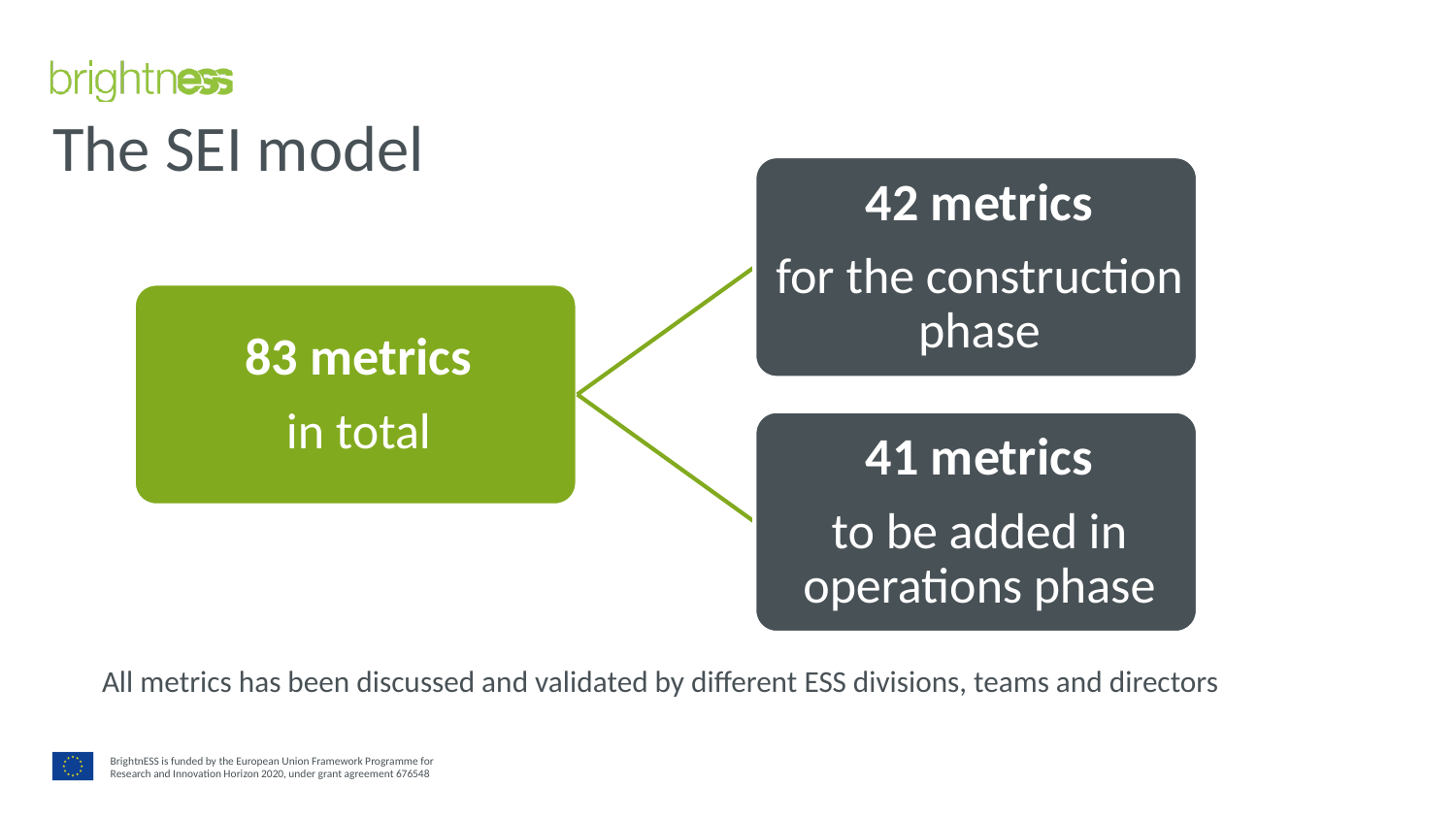

# The SEI model
83 metrics
in total

42 metrics
for the construction phase

41 metrics
to be added in operations phase

All metrics has been discussed and validated by different ESS divisions, teams and directors